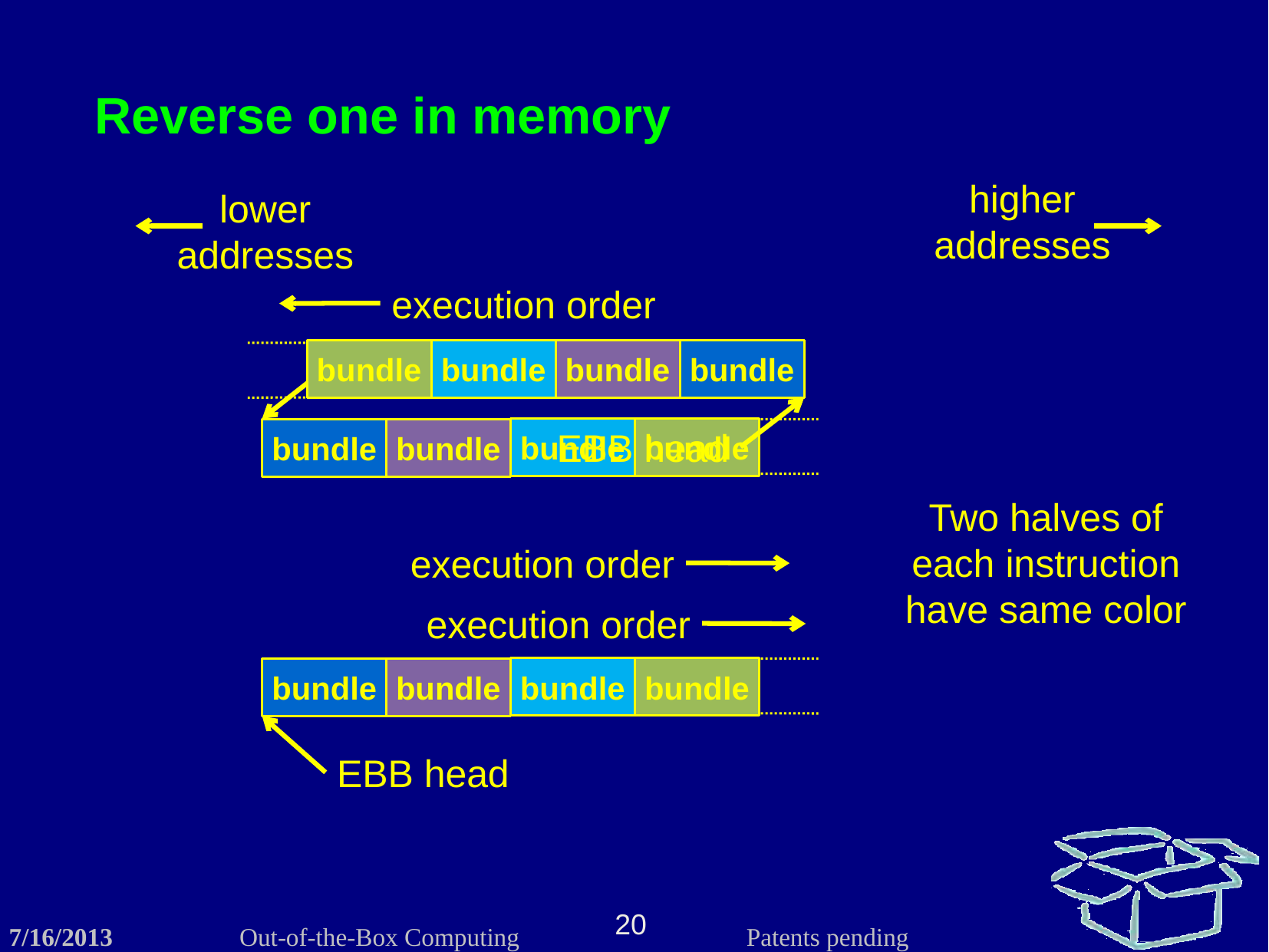

Reverse one in memory
bundle
EBB head
bundle
bundle
bundle

higher
addresses
lower
addresses
execution order
EBB head
bundle
bundle
bundle
bundle

Two halves of each instruction have same color
execution order
execution order
bundle
bundle
bundle
bundle

EBB head